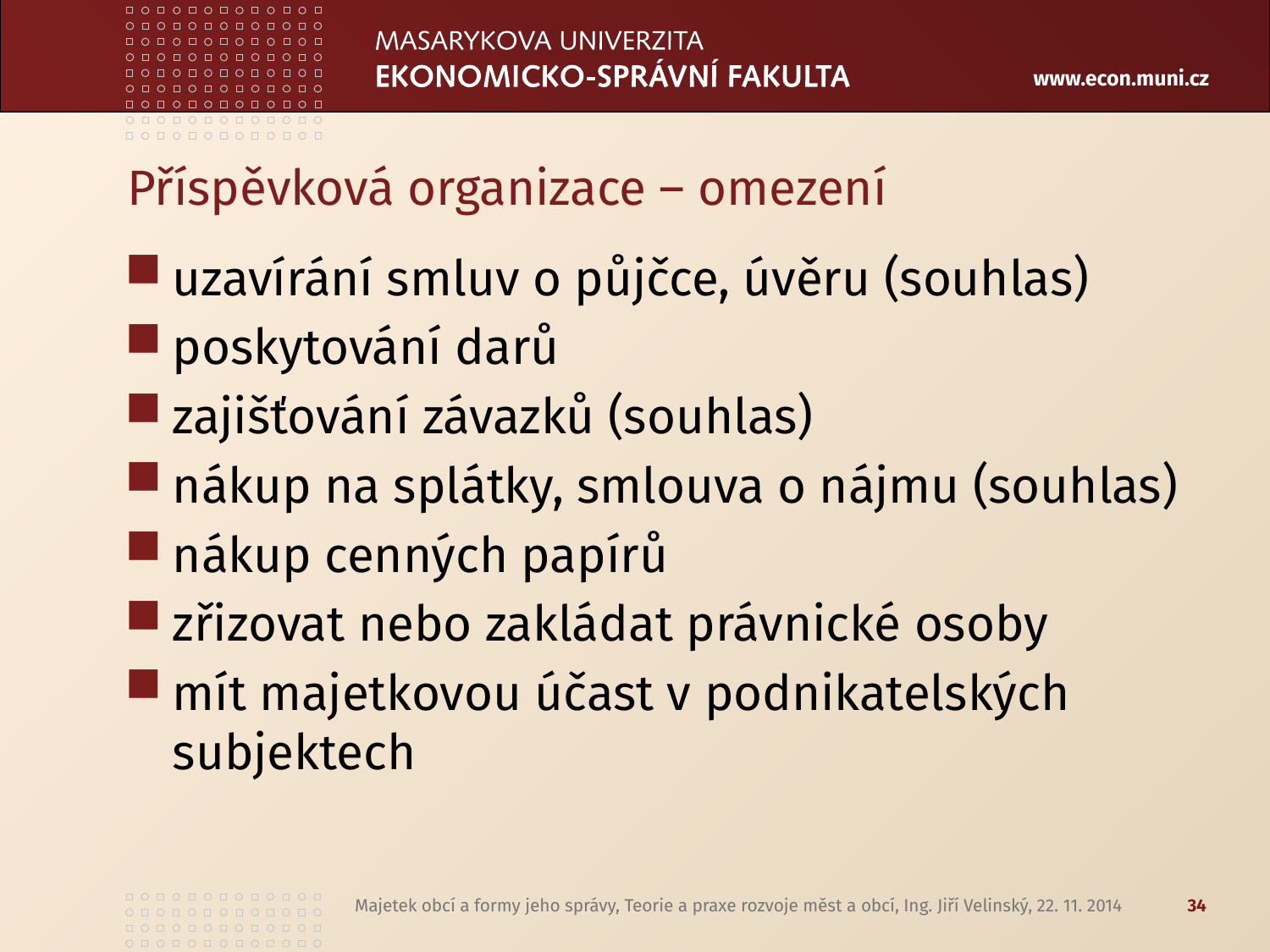

# Příspěvková organizace – omezení
uzavírání smluv o půjčce, úvěru (souhlas)
poskytování darů
zajišťování závazků (souhlas)
nákup na splátky, smlouva o nájmu (souhlas)
nákup cenných papírů
zřizovat nebo zakládat právnické osoby
mít majetkovou účast v podnikatelských subjektech
Majetek obcí a formy jeho správy, Teorie a praxe rozvoje měst a obcí, Ing. Jiří Velinský, 22. 11. 2014
34